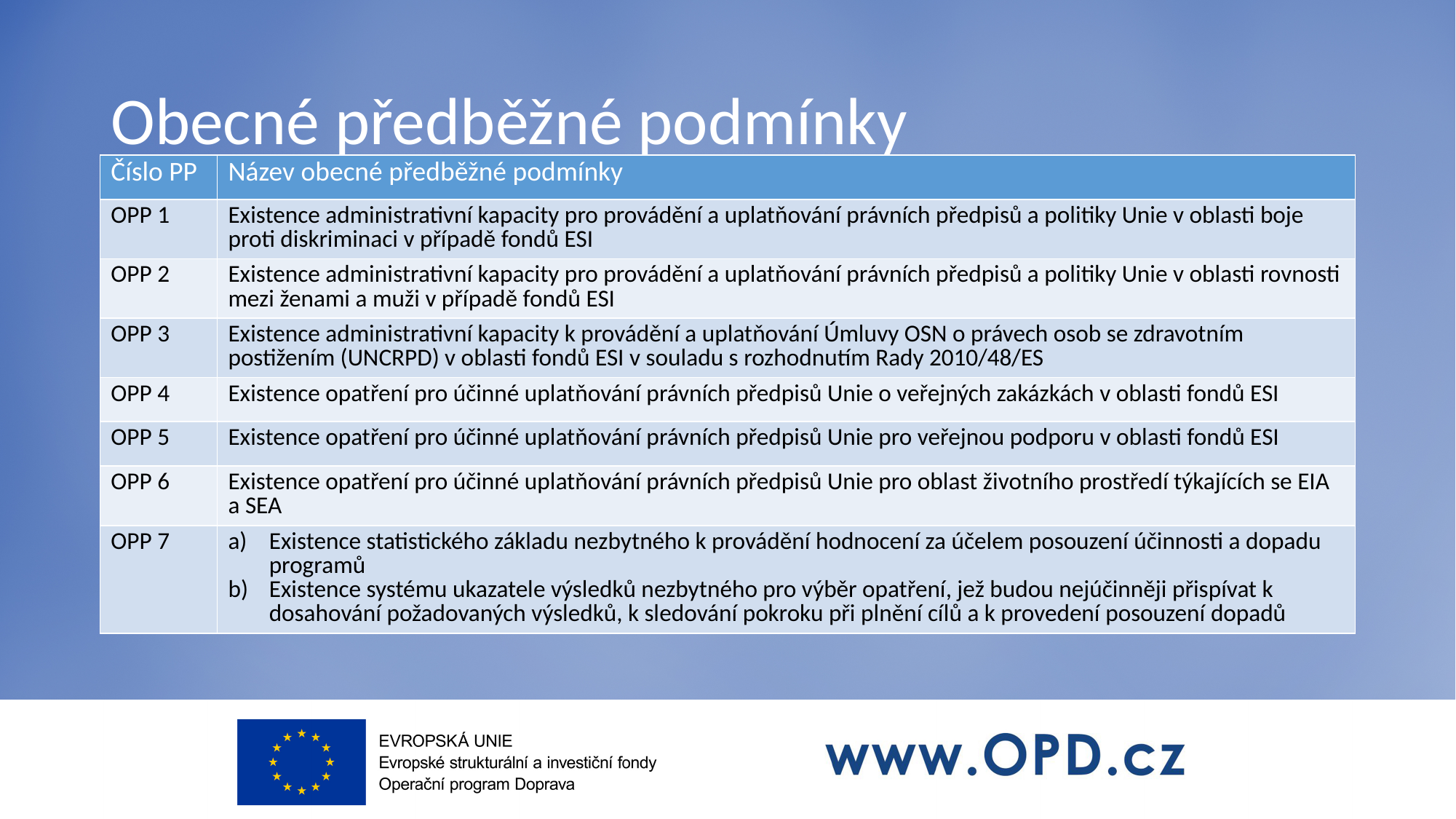

# Obecné předběžné podmínky
| Číslo PP | Název obecné předběžné podmínky |
| --- | --- |
| OPP 1 | Existence administrativní kapacity pro provádění a uplatňování právních předpisů a politiky Unie v oblasti boje proti diskriminaci v případě fondů ESI |
| OPP 2 | Existence administrativní kapacity pro provádění a uplatňování právních předpisů a politiky Unie v oblasti rovnosti mezi ženami a muži v případě fondů ESI |
| OPP 3 | Existence administrativní kapacity k provádění a uplatňování Úmluvy OSN o právech osob se zdravotním postižením (UNCRPD) v oblasti fondů ESI v souladu s rozhodnutím Rady 2010/48/ES |
| OPP 4 | Existence opatření pro účinné uplatňování právních předpisů Unie o veřejných zakázkách v oblasti fondů ESI |
| OPP 5 | Existence opatření pro účinné uplatňování právních předpisů Unie pro veřejnou podporu v oblasti fondů ESI |
| OPP 6 | Existence opatření pro účinné uplatňování právních předpisů Unie pro oblast životního prostředí týkajících se EIA a SEA |
| OPP 7 | Existence statistického základu nezbytného k provádění hodnocení za účelem posouzení účinnosti a dopadu programů Existence systému ukazatele výsledků nezbytného pro výběr opatření, jež budou nejúčinněji přispívat k dosahování požadovaných výsledků, k sledování pokroku při plnění cílů a k provedení posouzení dopadů |